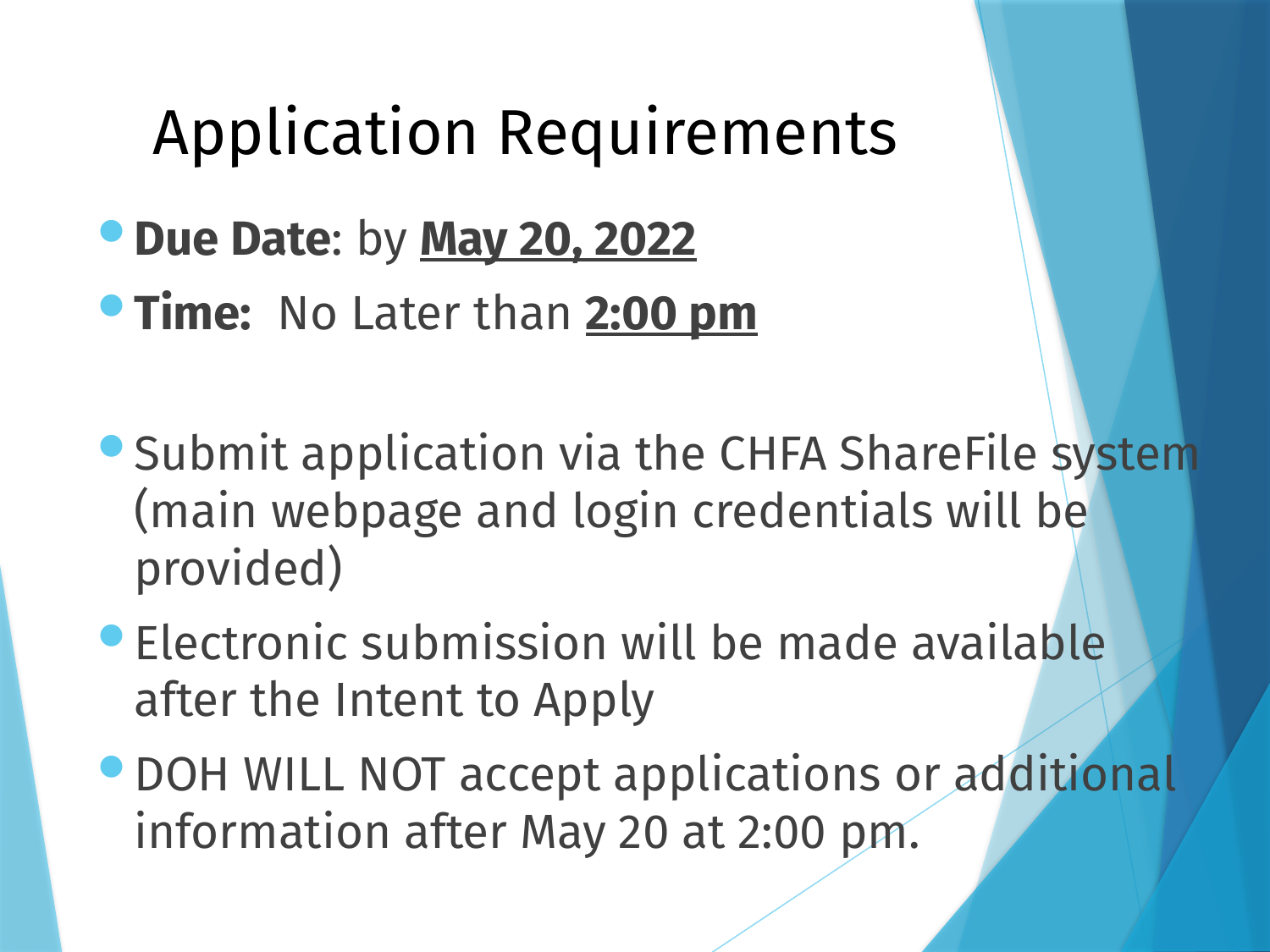

# Application Requirements
Due Date: by May 20, 2022
Time:  No Later than 2:00 pm

Submit application via the CHFA ShareFile system (main webpage and login credentials will be provided)
Electronic submission will be made available after the Intent to Apply
DOH WILL NOT accept applications or additional information after May 20 at 2:00 pm.